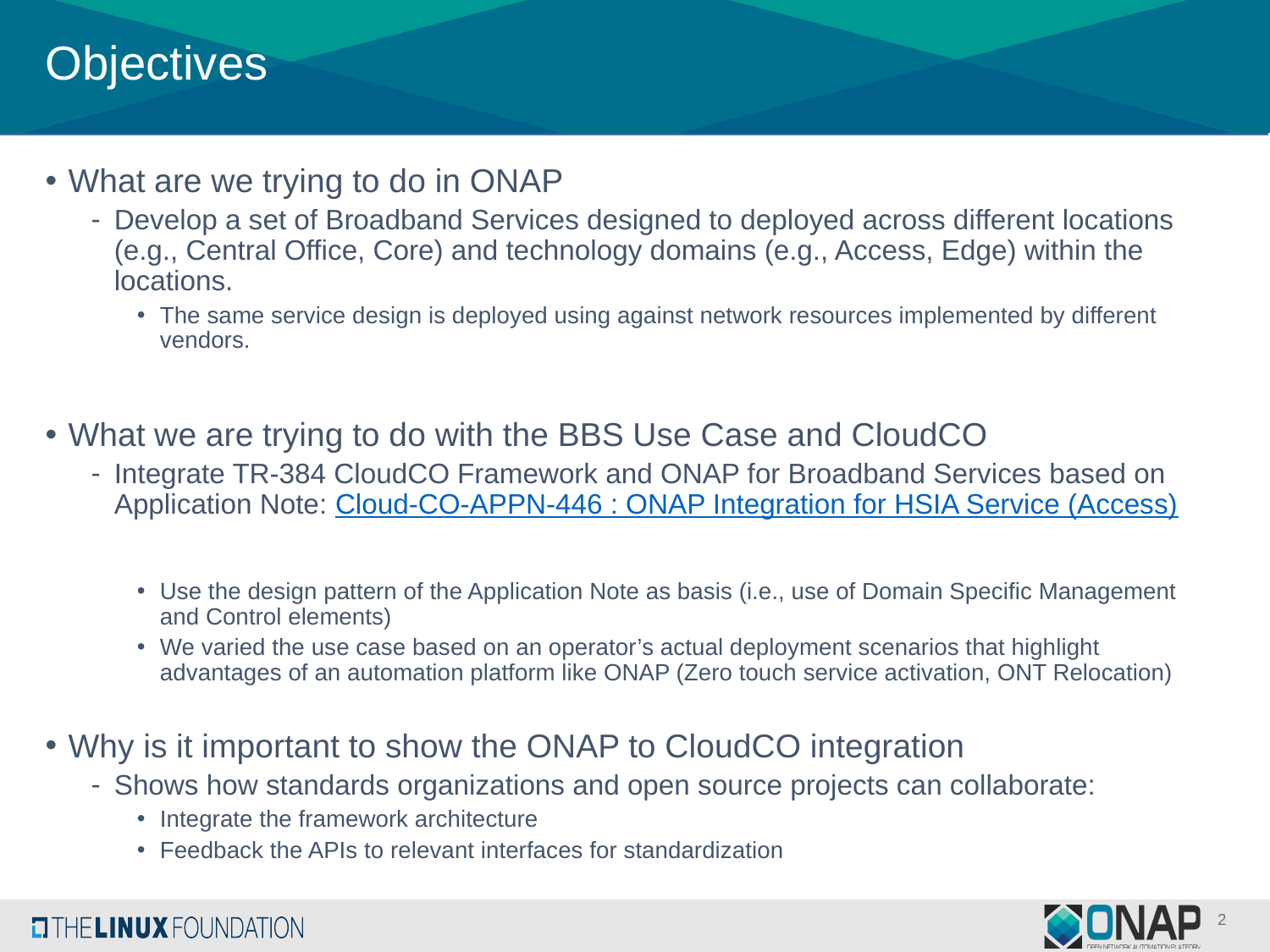

# Objectives
What are we trying to do in ONAP
Develop a set of Broadband Services designed to deployed across different locations (e.g., Central Office, Core) and technology domains (e.g., Access, Edge) within the locations.
The same service design is deployed using against network resources implemented by different vendors.

What we are trying to do with the BBS Use Case and CloudCO
Integrate TR-384 CloudCO Framework and ONAP for Broadband Services based on Application Note: Cloud-CO-APPN-446 : ONAP Integration for HSIA Service (Access)

Use the design pattern of the Application Note as basis (i.e., use of Domain Specific Management and Control elements)
We varied the use case based on an operator’s actual deployment scenarios that highlight advantages of an automation platform like ONAP (Zero touch service activation, ONT Relocation)

Why is it important to show the ONAP to CloudCO integration
Shows how standards organizations and open source projects can collaborate:
Integrate the framework architecture
Feedback the APIs to relevant interfaces for standardization

2